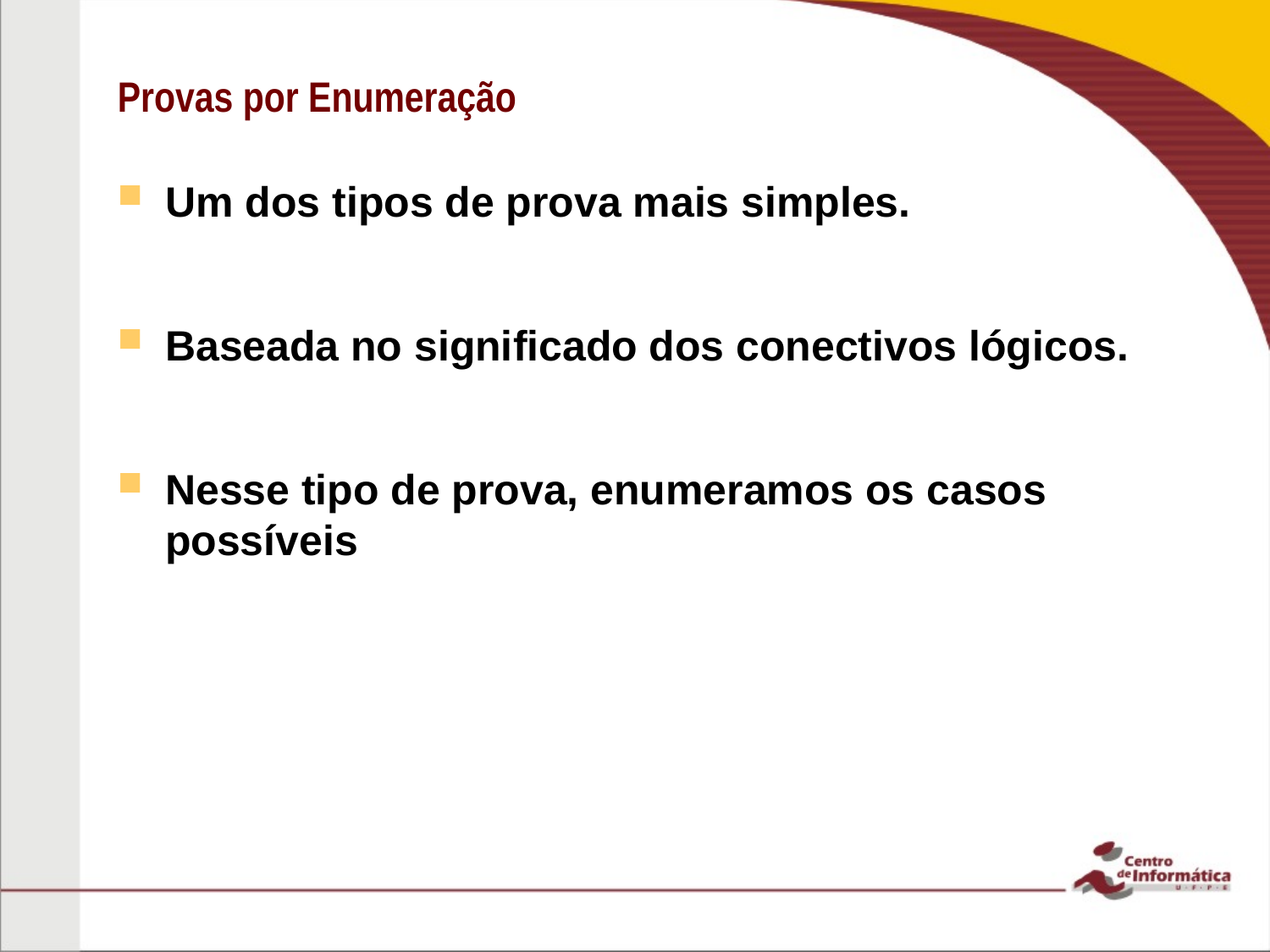

# Provas por Enumeração

Um dos tipos de prova mais simples.

Baseada no significado dos conectivos lógicos.

Nesse tipo de prova, enumeramos os casos possíveis